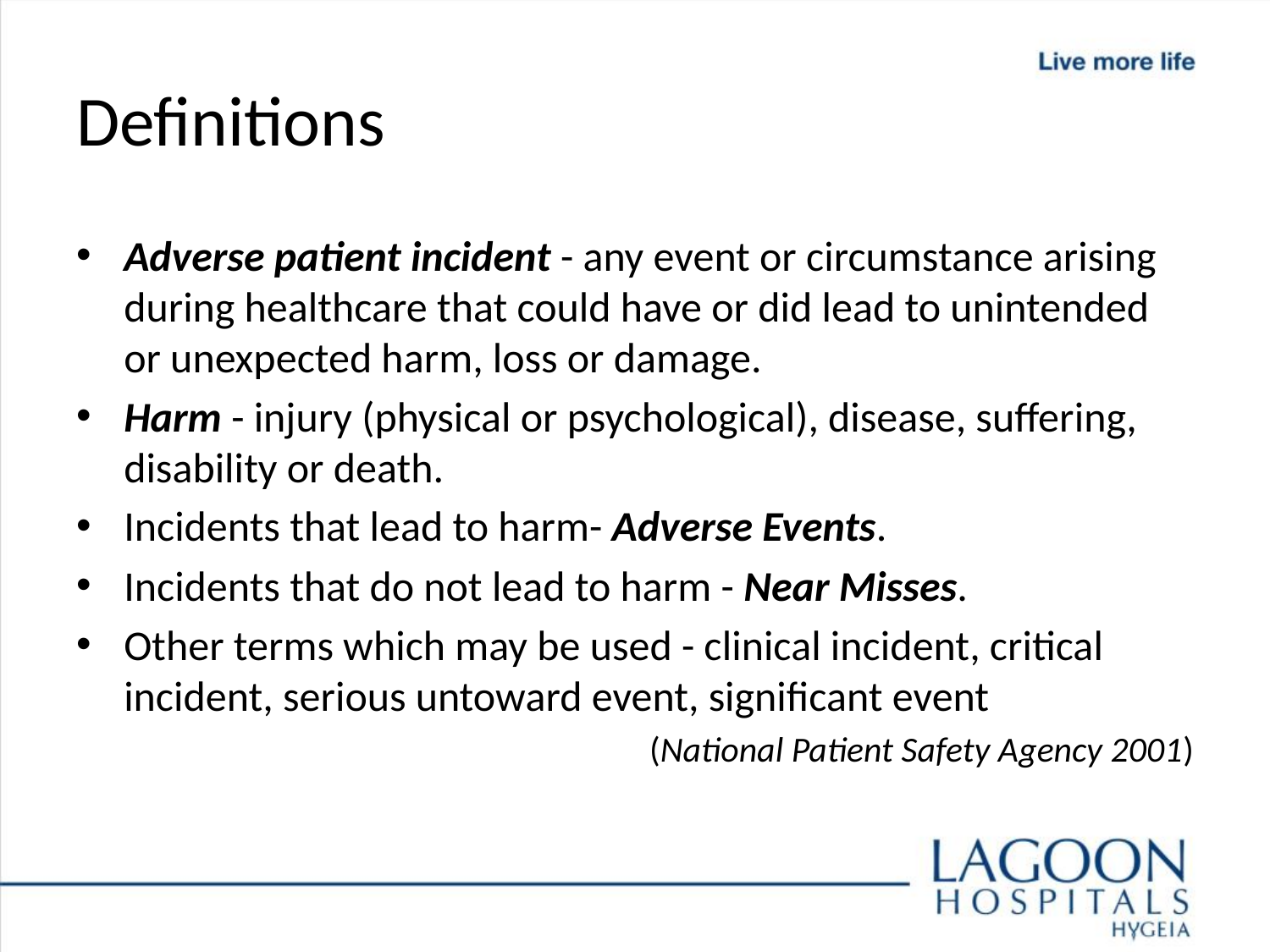

# Definitions
Adverse patient incident - any event or circumstance arising during healthcare that could have or did lead to unintended or unexpected harm, loss or damage.
Harm - injury (physical or psychological), disease, suffering, disability or death.
Incidents that lead to harm- Adverse Events.
Incidents that do not lead to harm - Near Misses.
Other terms which may be used - clinical incident, critical incident, serious untoward event, significant event
(National Patient Safety Agency 2001)
25